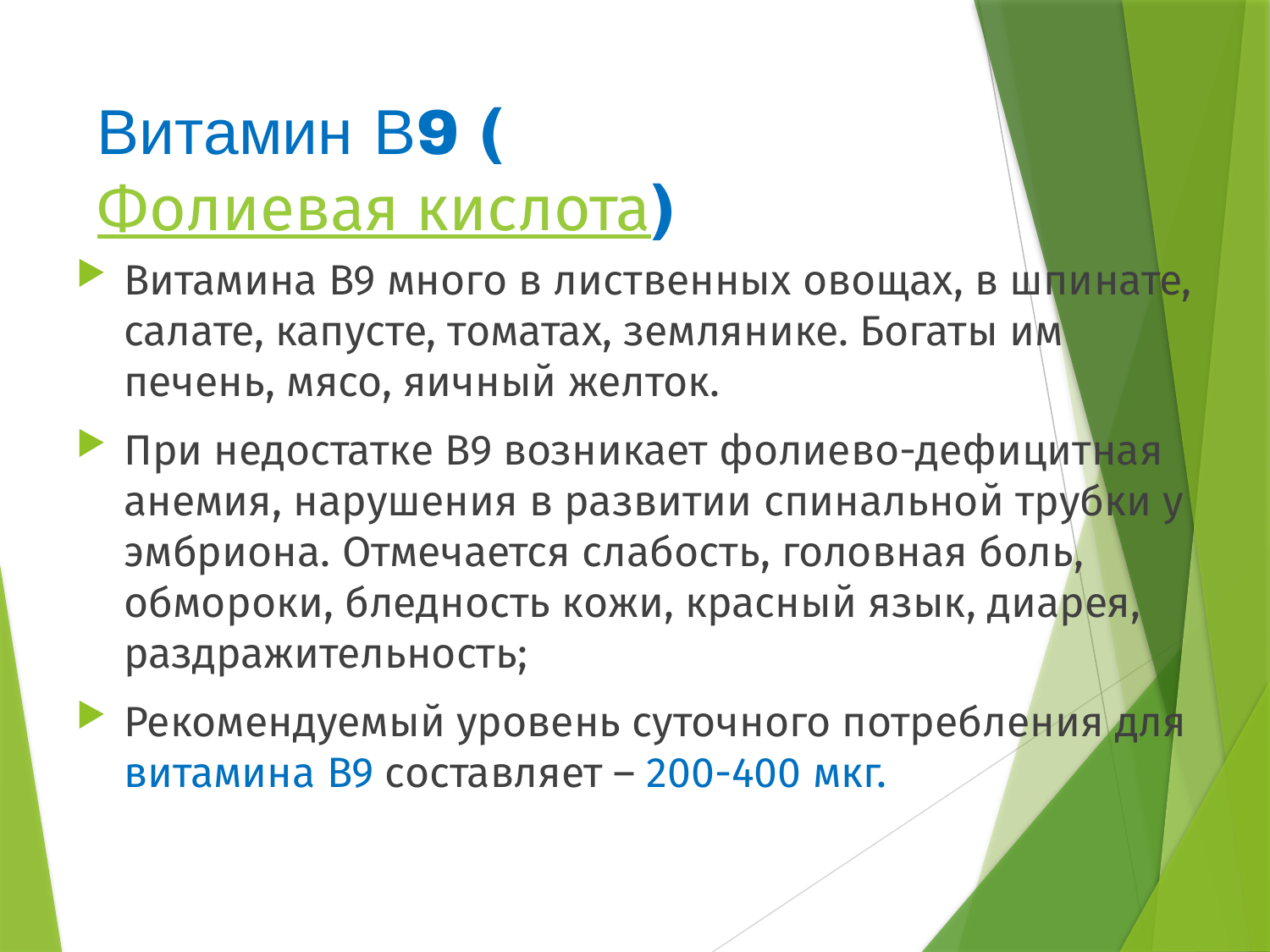

# Витамин В9 (Фолиевая кислота)
Витамина В9 много в лиственных овощах, в шпинате, салате, капусте, томатах, землянике. Богаты им печень, мясо, яичный желток.
При недостатке В9 возникает фолиево-дефицитная анемия, нарушения в развитии спинальной трубки у эмбриона. Отмечается слабость, головная боль, обмороки, бледность кожи, красный язык, диарея, раздражительность;
Рекомендуемый уровень суточного потребления для витамина В9 составляет – 200-400 мкг.